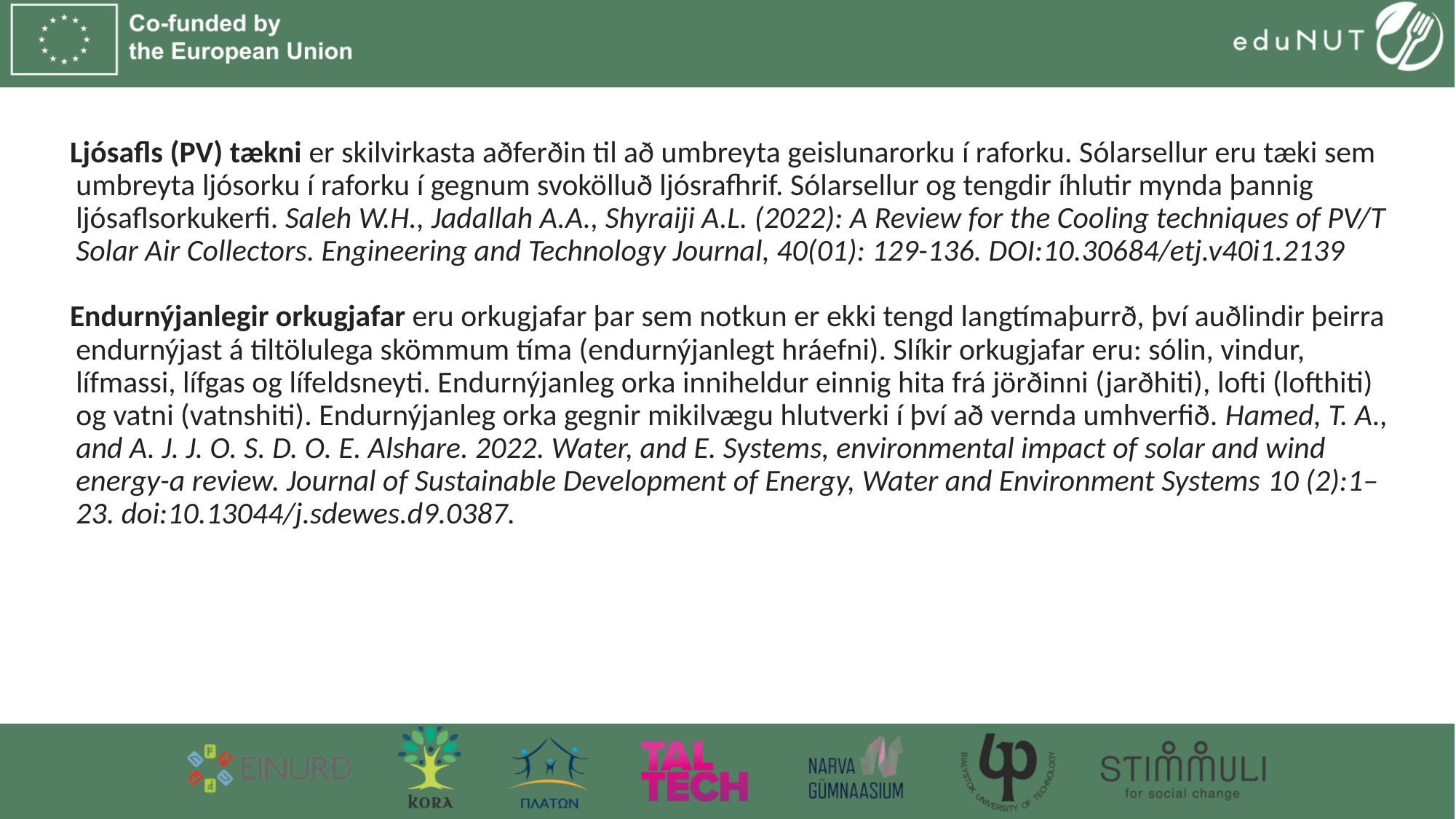

Ljósafls (PV) tækni er skilvirkasta aðferðin til að umbreyta geislunarorku í raforku. Sólarsellur eru tæki sem umbreyta ljósorku í raforku í gegnum svokölluð ljósrafhrif. Sólarsellur og tengdir íhlutir mynda þannig ljósaflsorkukerfi. Saleh W.H., Jadallah A.A., Shyraiji A.L. (2022): A Review for the Cooling techniques of PV/T Solar Air Collectors. Engineering and Technology Journal, 40(01): 129-136. DOI:10.30684/etj.v40i1.2139

Endurnýjanlegir orkugjafar eru orkugjafar þar sem notkun er ekki tengd langtímaþurrð, því auðlindir þeirra endurnýjast á tiltölulega skömmum tíma (endurnýjanlegt hráefni). Slíkir orkugjafar eru: sólin, vindur, lífmassi, lífgas og lífeldsneyti. Endurnýjanleg orka inniheldur einnig hita frá jörðinni (jarðhiti), lofti (lofthiti) og vatni (vatnshiti). Endurnýjanleg orka gegnir mikilvægu hlutverki í því að vernda umhverfið. Hamed, T. A., and A. J. J. O. S. D. O. E. Alshare. 2022. Water, and E. Systems, environmental impact of solar and wind energy-a review. Journal of Sustainable Development of Energy, Water and Environment Systems 10 (2):1–23. doi:10.13044/j.sdewes.d9.0387.